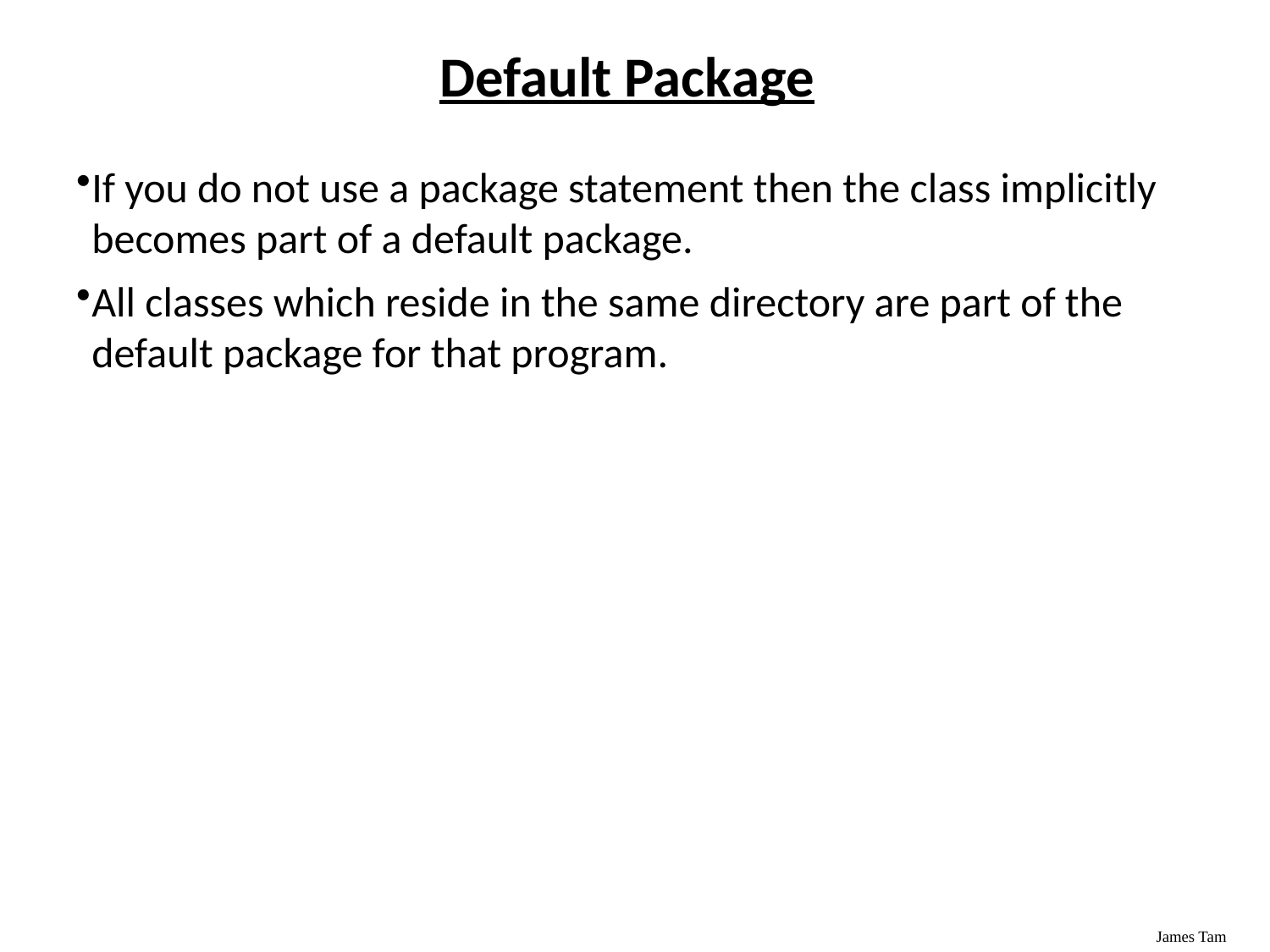

# Default Package
If you do not use a package statement then the class implicitly becomes part of a default package.
All classes which reside in the same directory are part of the default package for that program.